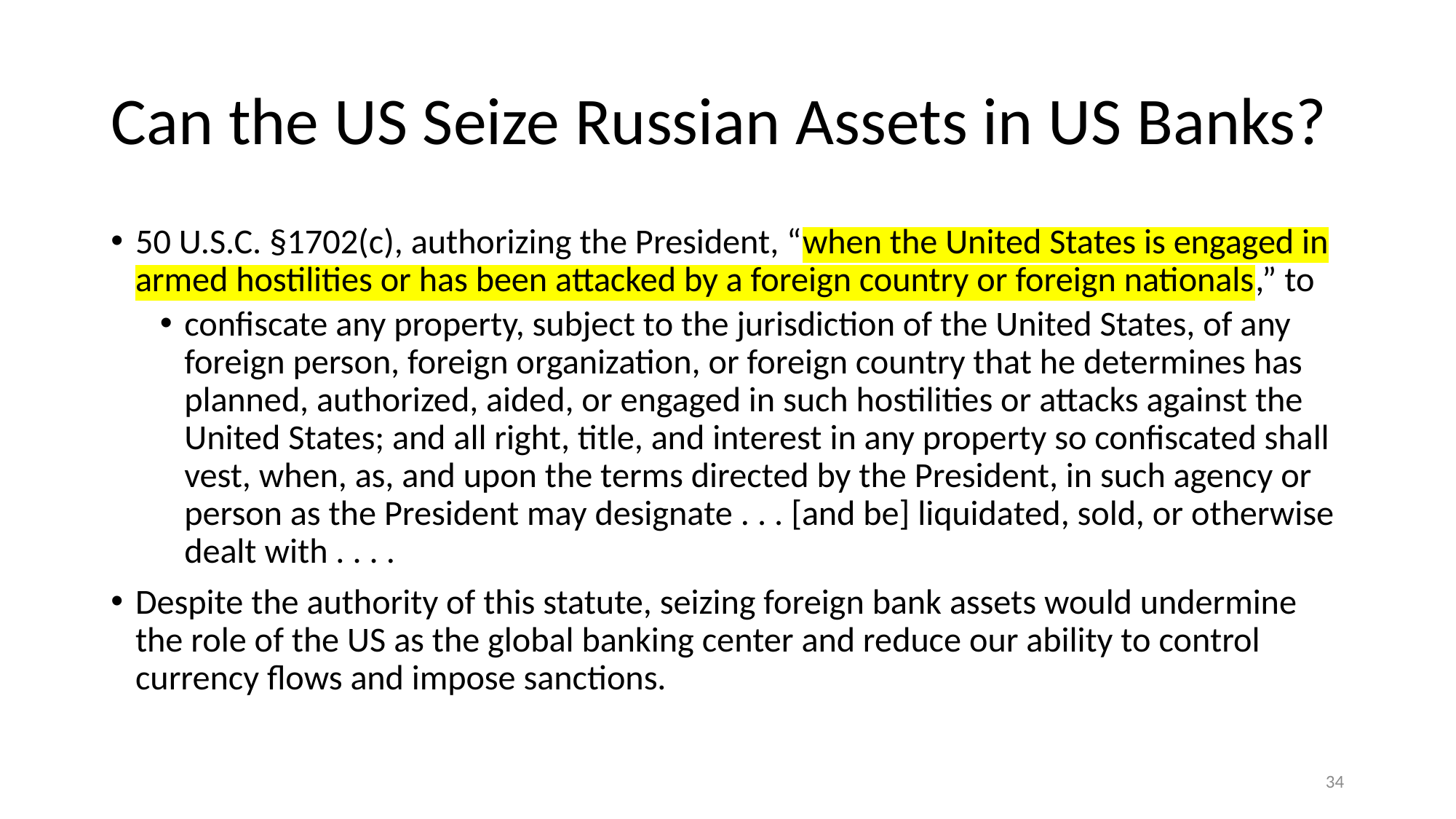

# Can the US Seize Russian Assets in US Banks?
50 U.S.C. §1702(c), authorizing the President, “when the United States is engaged in armed hostilities or has been attacked by a foreign country or foreign nationals,” to
confiscate any property, subject to the jurisdiction of the United States, of any foreign person, foreign organization, or foreign country that he determines has planned, authorized, aided, or engaged in such hostilities or attacks against the United States; and all right, title, and interest in any property so confiscated shall vest, when, as, and upon the terms directed by the President, in such agency or person as the President may designate . . . [and be] liquidated, sold, or otherwise dealt with . . . .
Despite the authority of this statute, seizing foreign bank assets would undermine the role of the US as the global banking center and reduce our ability to control currency flows and impose sanctions.
34